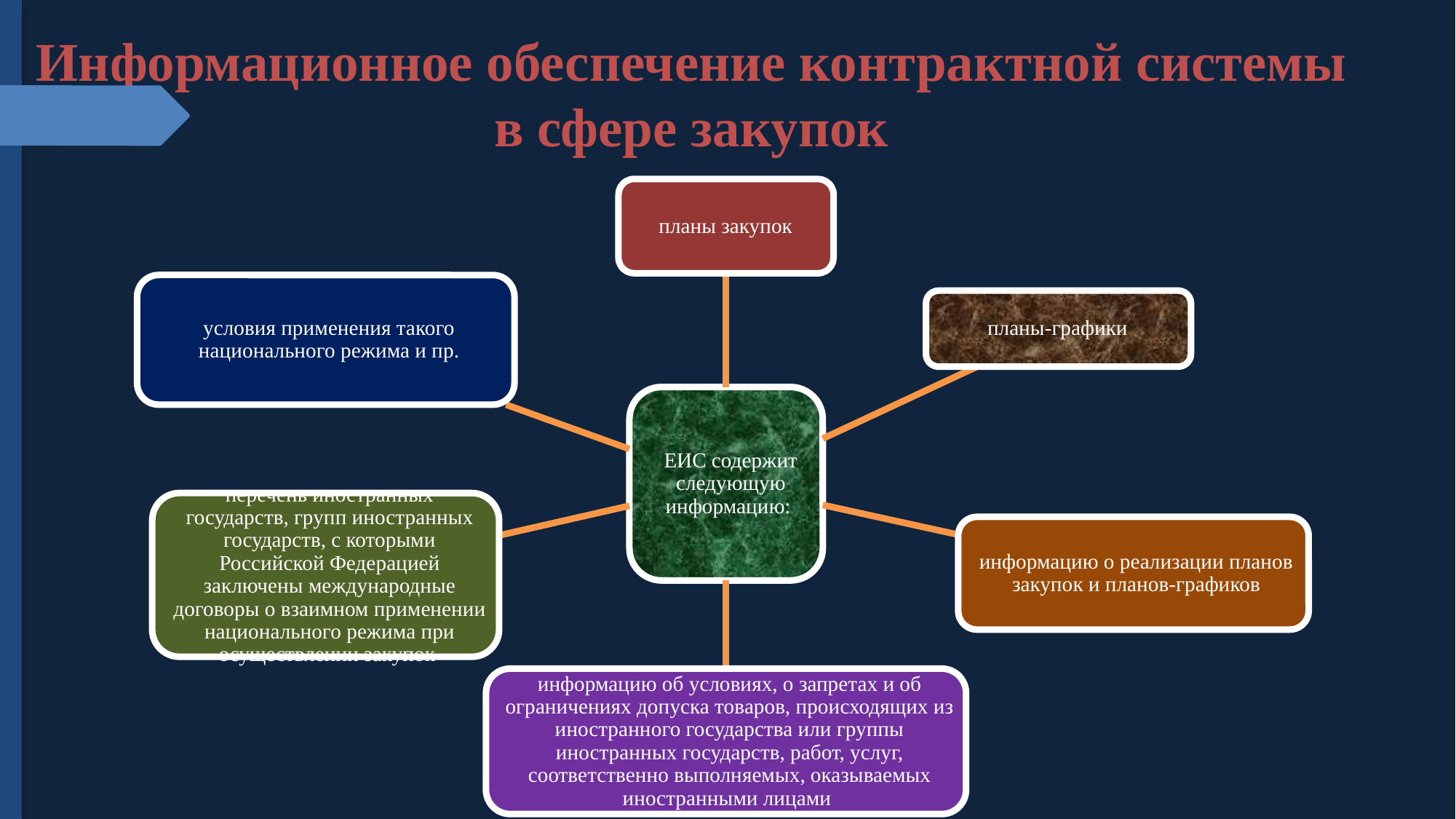

# Информационное обеспечение контрактной системы в сфере закупок

ЕИС содержит следующую информацию:
планы закупок
планы-графики
информацию о реализации планов закупок и планов-графиков
информацию об условиях, о запретах и об ограничениях допуска товаров, происходящих из иностранного государства или группы иностранных государств, работ, услуг, соответственно выполняемых, оказываемых иностранными лицами
перечень иностранных государств, групп иностранных государств, с которыми Российской Федерацией заключены международные договоры о взаимном применении национального режима при осуществлении закупок
условия применения такого национального режима и пр.